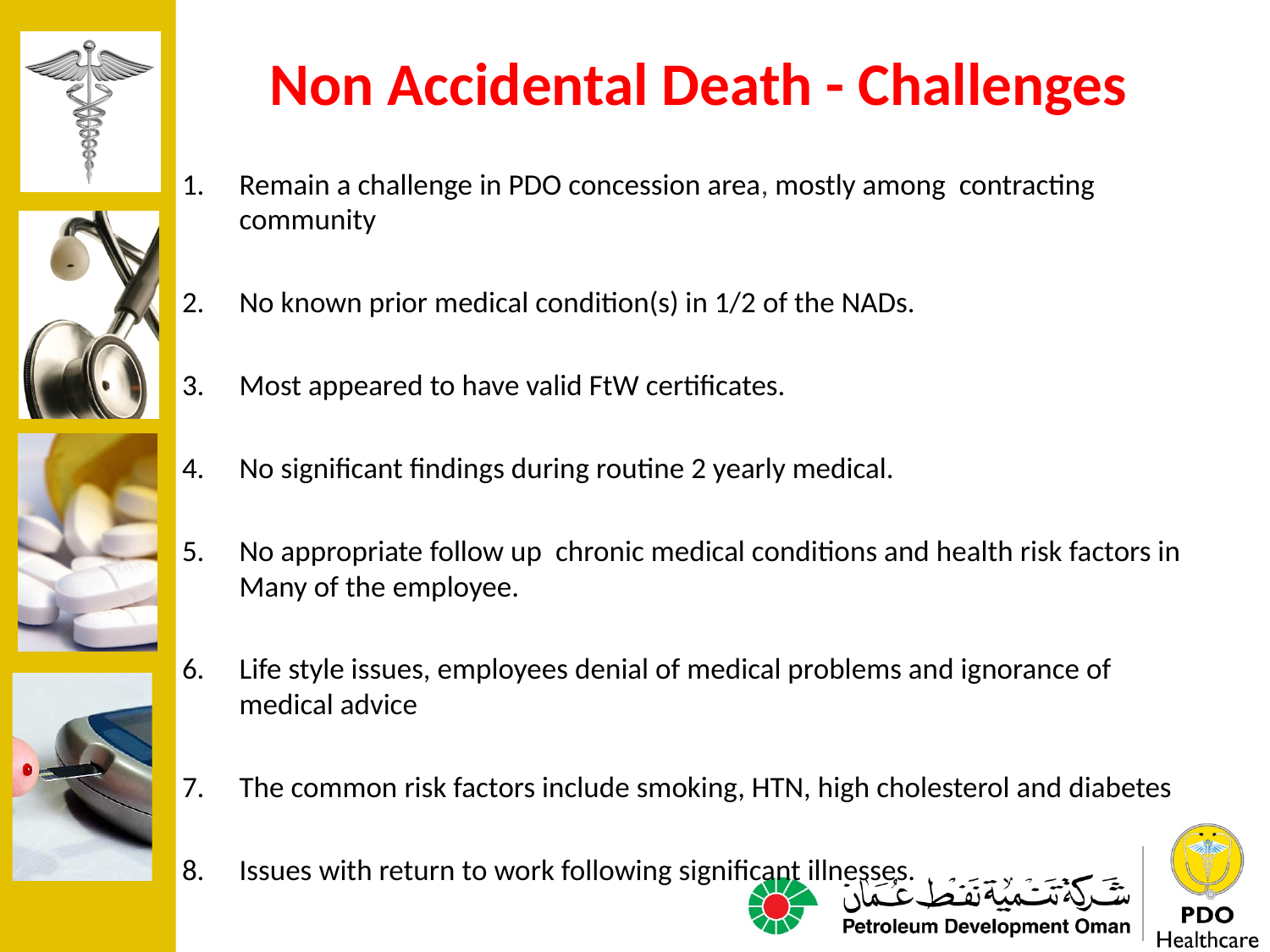

# Non Accidental Death - Challenges
Remain a challenge in PDO concession area, mostly among  contracting community

No known prior medical condition(s) in 1/2 of the NADs.

Most appeared to have valid FtW certificates.

No significant findings during routine 2 yearly medical.

No appropriate follow up  chronic medical conditions and health risk factors in Many of the employee.

Life style issues, employees denial of medical problems and ignorance of medical advice

The common risk factors include smoking, HTN, high cholesterol and diabetes

Issues with return to work following significant illnesses.